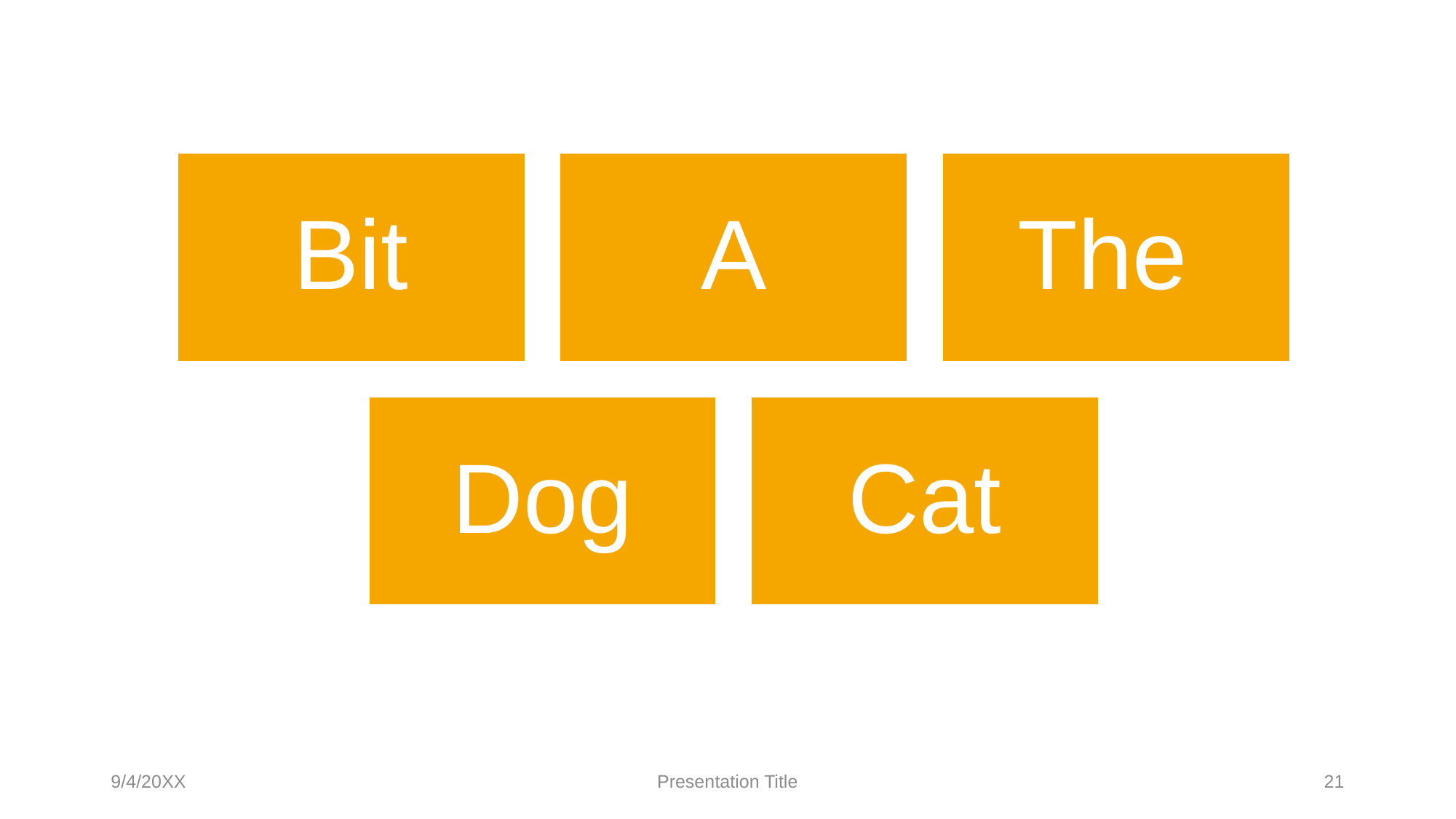

Bit
A
The
Dog
Cat
9/4/20XX
Presentation Title
21